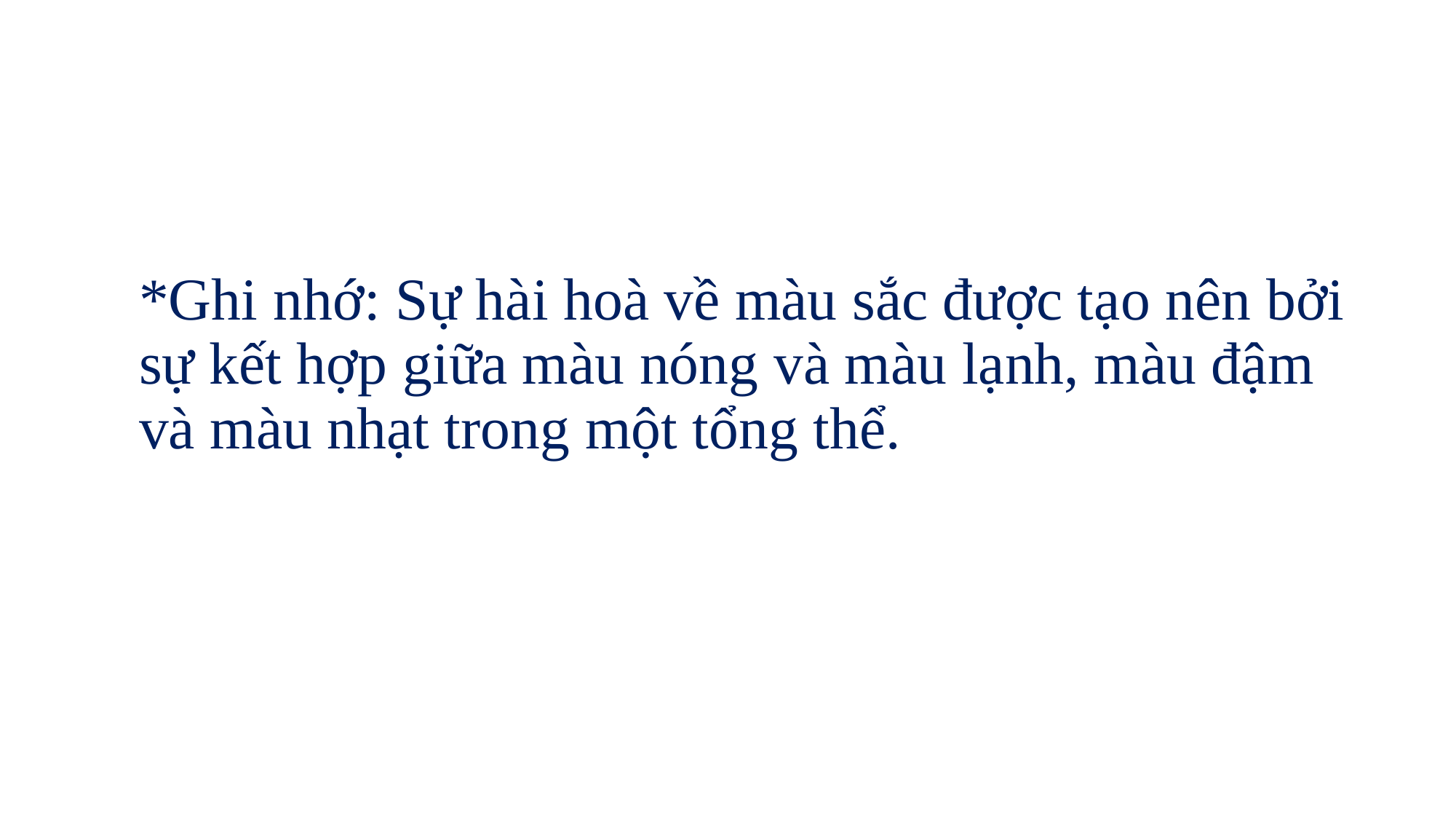

# *Ghi nhớ: Sự hài hoà về màu sắc được tạo nên bởi sự kết hợp giữa màu nóng và màu lạnh, màu đậm và màu nhạt trong một tổng thể.